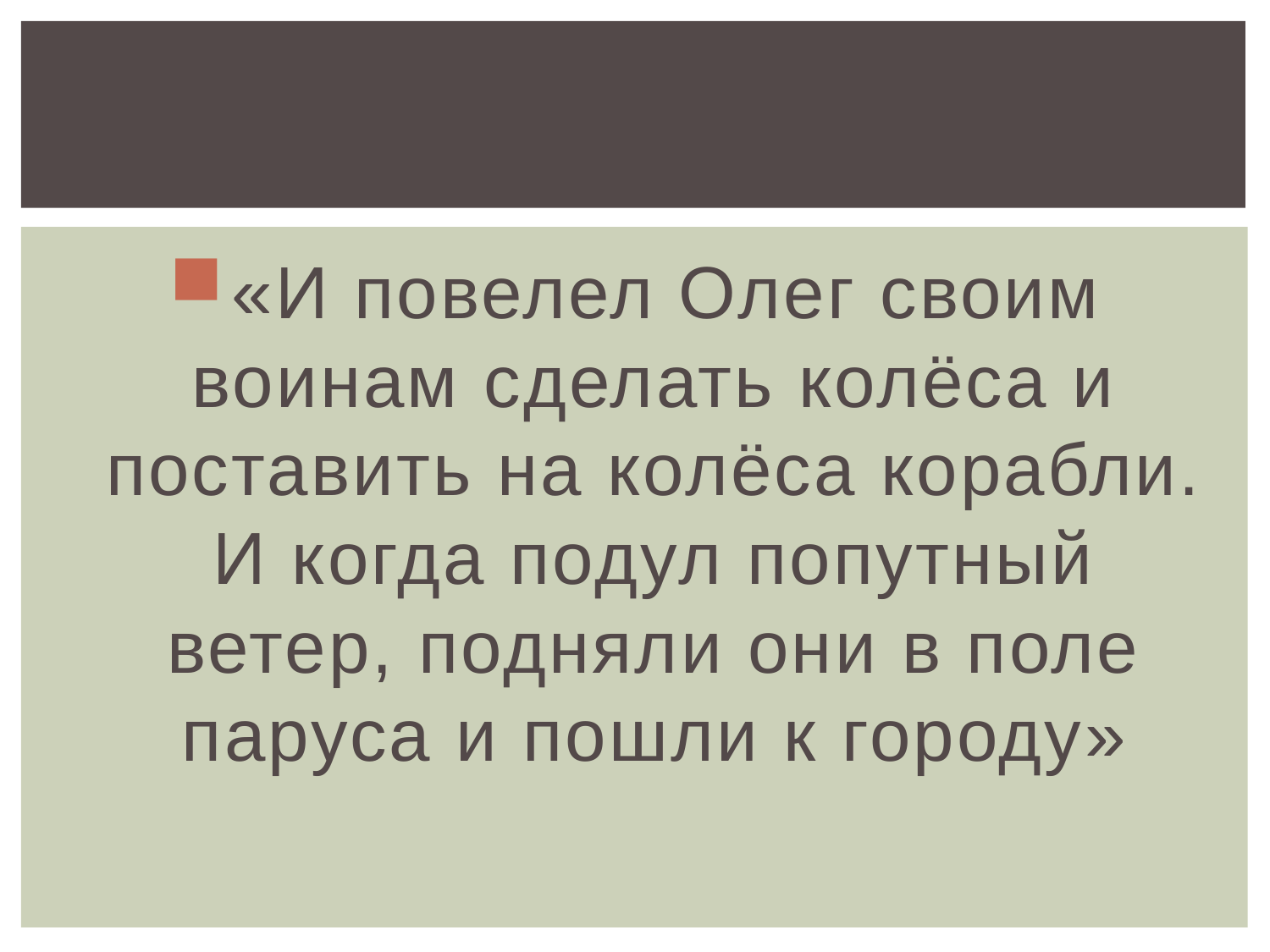

#
«И повелел Олег своим воинам сделать колёса и поставить на колёса корабли. И когда подул попутный ветер, подняли они в поле паруса и пошли к городу»